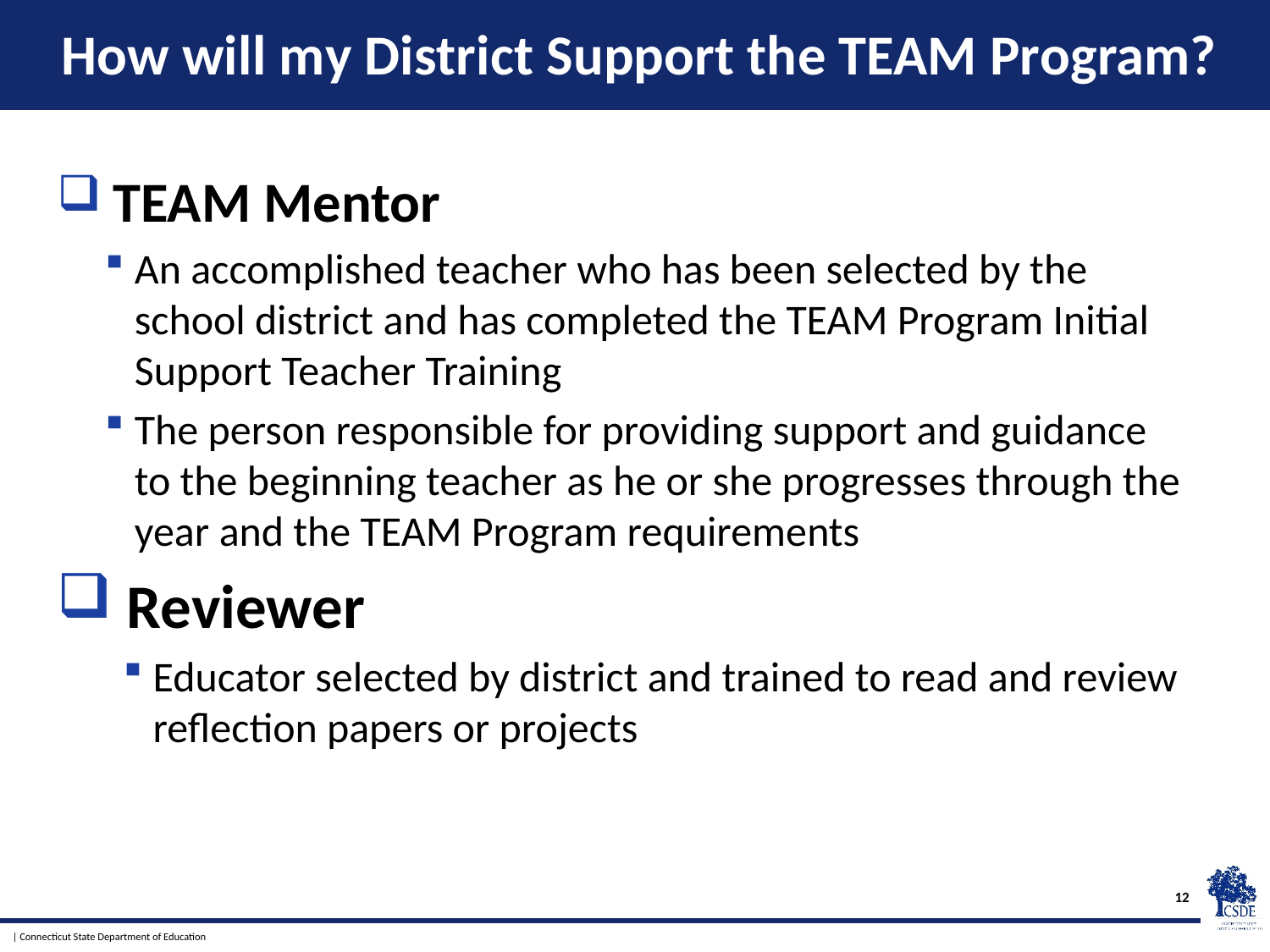

# How will my District Support the TEAM Program?
 TEAM Mentor
An accomplished teacher who has been selected by the school district and has completed the TEAM Program Initial Support Teacher Training
The person responsible for providing support and guidance to the beginning teacher as he or she progresses through the year and the TEAM Program requirements
 Reviewer
Educator selected by district and trained to read and review reflection papers or projects